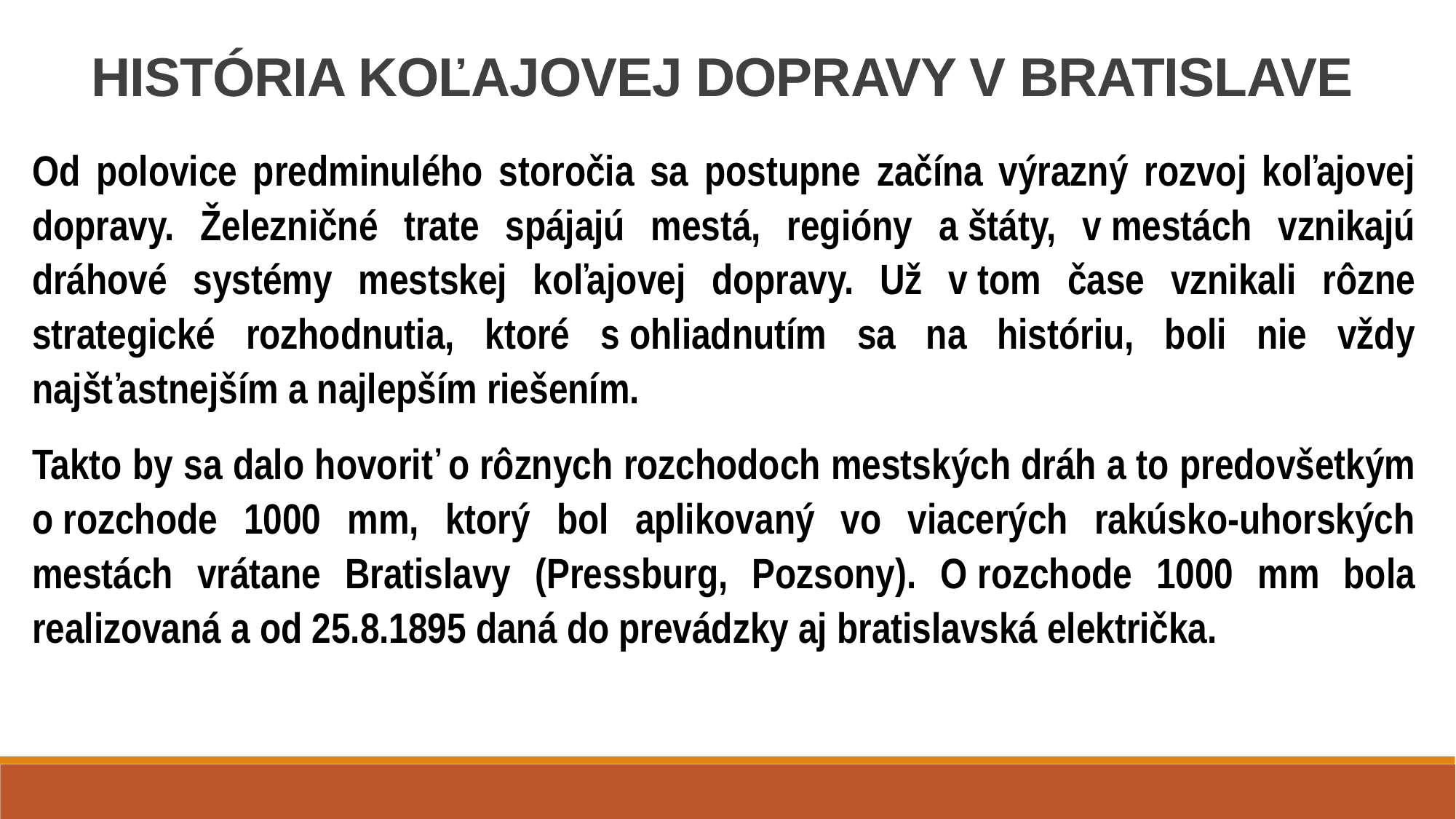

História koľajovej dopravy v Bratislave
Od polovice predminulého storočia sa postupne začína výrazný rozvoj koľajovej dopravy. Železničné trate spájajú mestá, regióny a štáty, v mestách vznikajú dráhové systémy mestskej koľajovej dopravy. Už v tom čase vznikali rôzne strategické rozhodnutia, ktoré s ohliadnutím sa na históriu, boli nie vždy najšťastnejším a najlepším riešením.
Takto by sa dalo hovoriť o rôznych rozchodoch mestských dráh a to predovšetkým o rozchode 1000 mm, ktorý bol aplikovaný vo viacerých rakúsko-uhorských mestách vrátane Bratislavy (Pressburg, Pozsony). O rozchode 1000 mm bola realizovaná a od 25.8.1895 daná do prevádzky aj bratislavská električka.